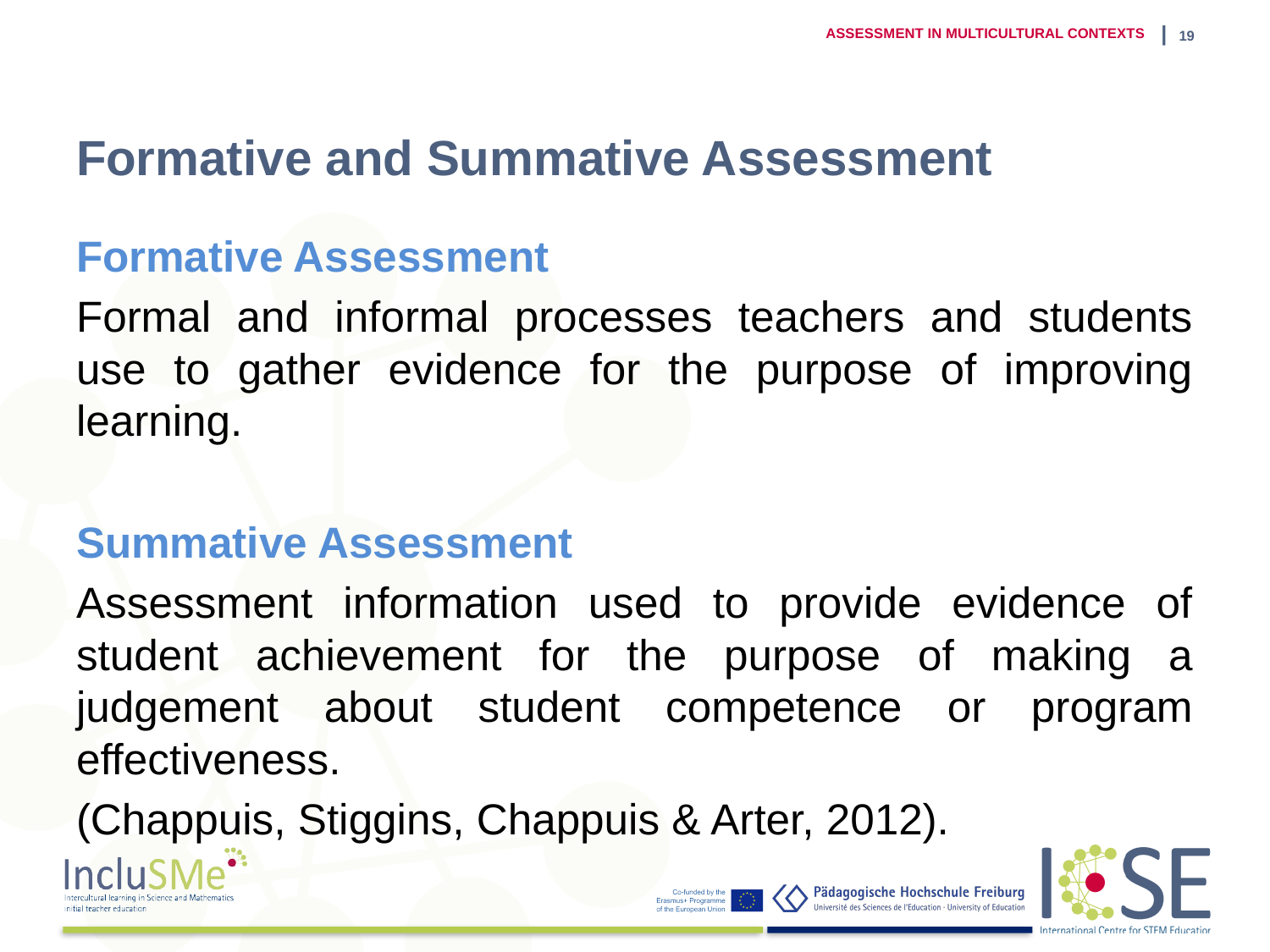

|  19
ASSESSMENT IN MULTICULTURAL CONTEXTS
# Formative and Summative Assessment
Formative Assessment
Formal and informal processes teachers and students use to gather evidence for the purpose of improving learning.

Summative Assessment
Assessment information used to provide evidence of student achievement for the purpose of making a judgement about student competence or program effectiveness.
(Chappuis, Stiggins, Chappuis & Arter, 2012).